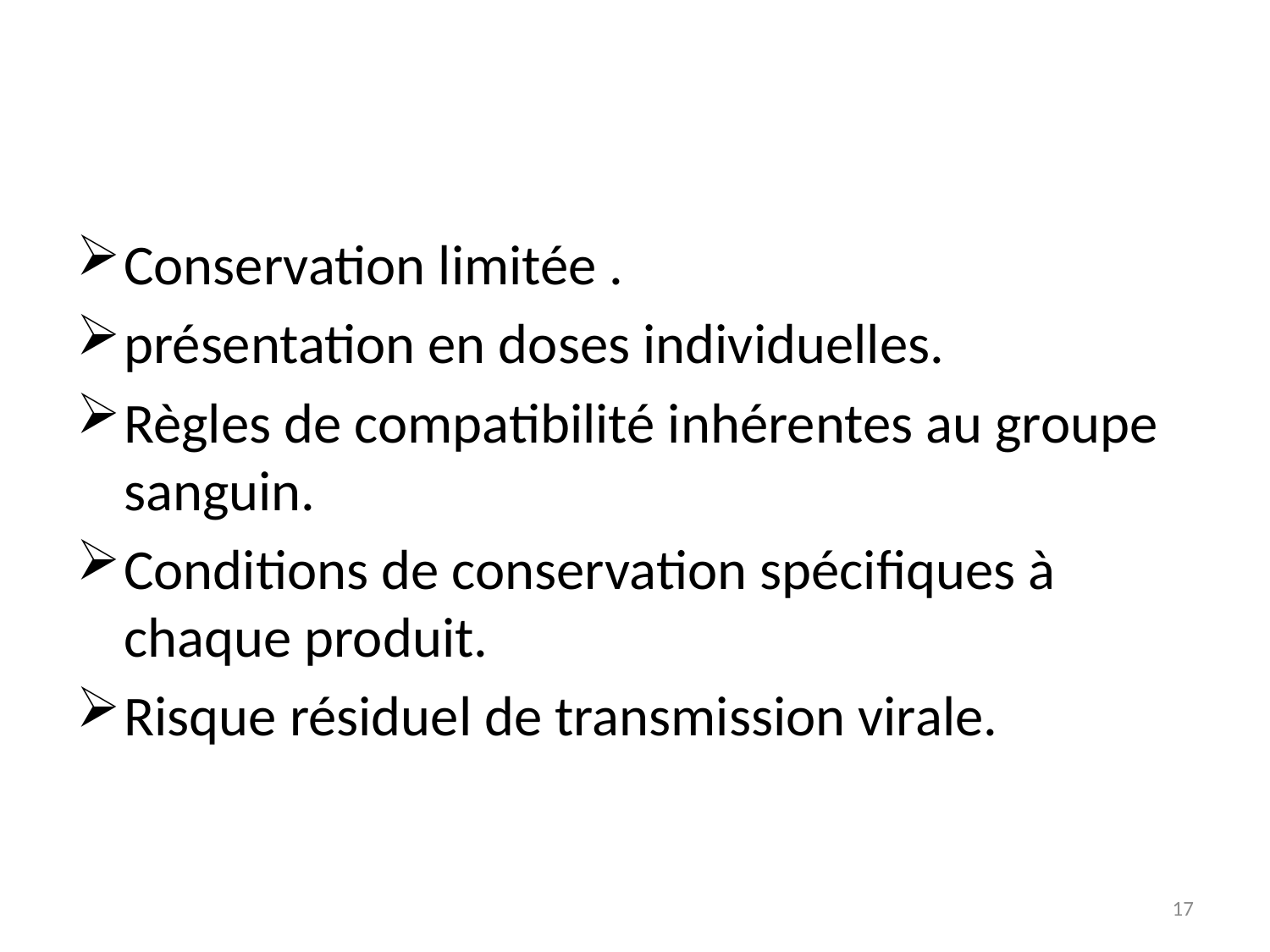

Conservation limitée .
présentation en doses individuelles.
Règles de compatibilité inhérentes au groupe sanguin.
Conditions de conservation spécifiques à chaque produit.
Risque résiduel de transmission virale.
17